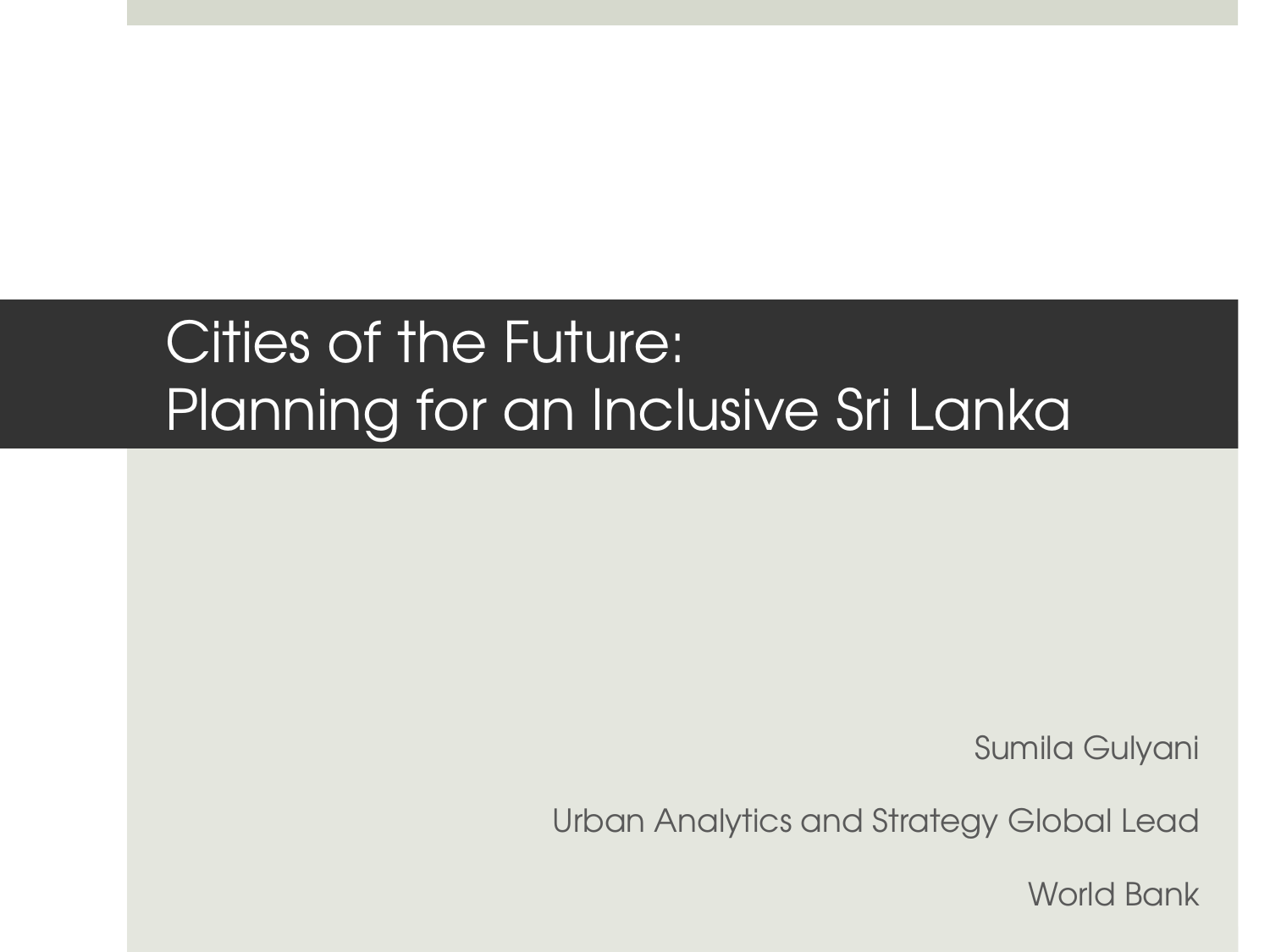

# Cities of the Future: Planning for an Inclusive Sri Lanka

Sumila Gulyani
Urban Analytics and Strategy Global Lead
World Bank